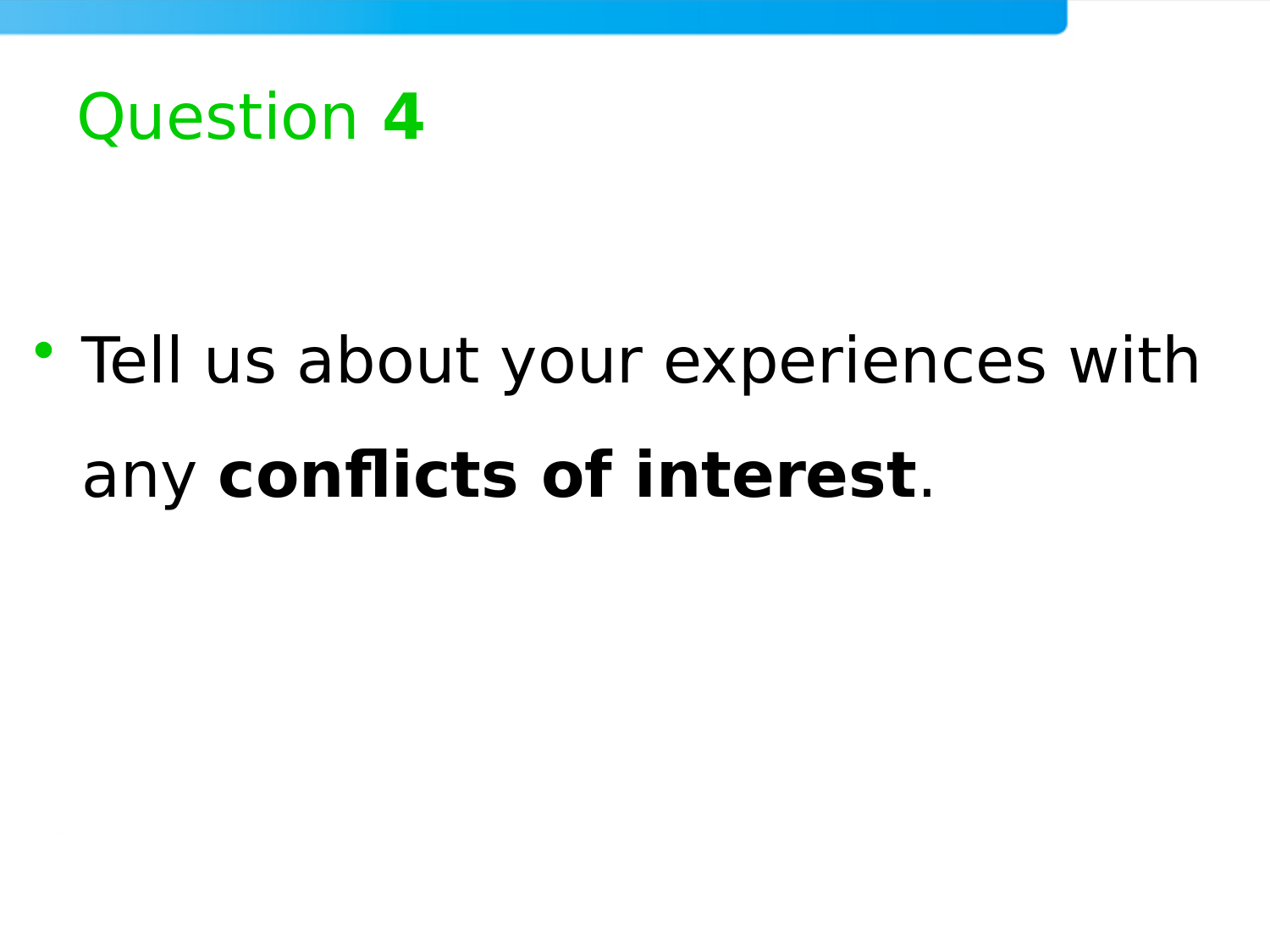

# Question 4
Tell us about your experiences with any conflicts of interest.

7